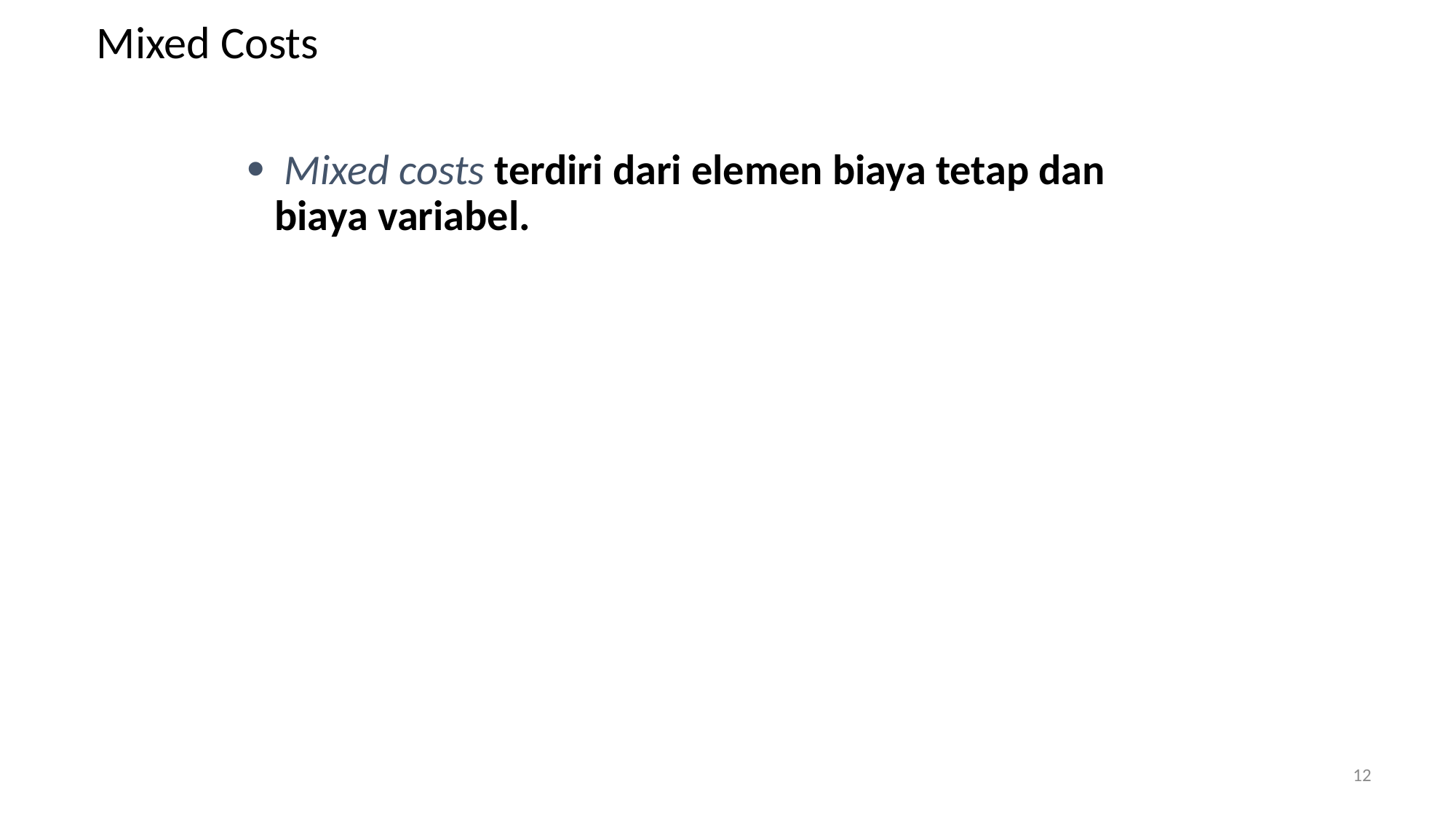

# Mixed Costs
 Mixed costs terdiri dari elemen biaya tetap dan biaya variabel.
12